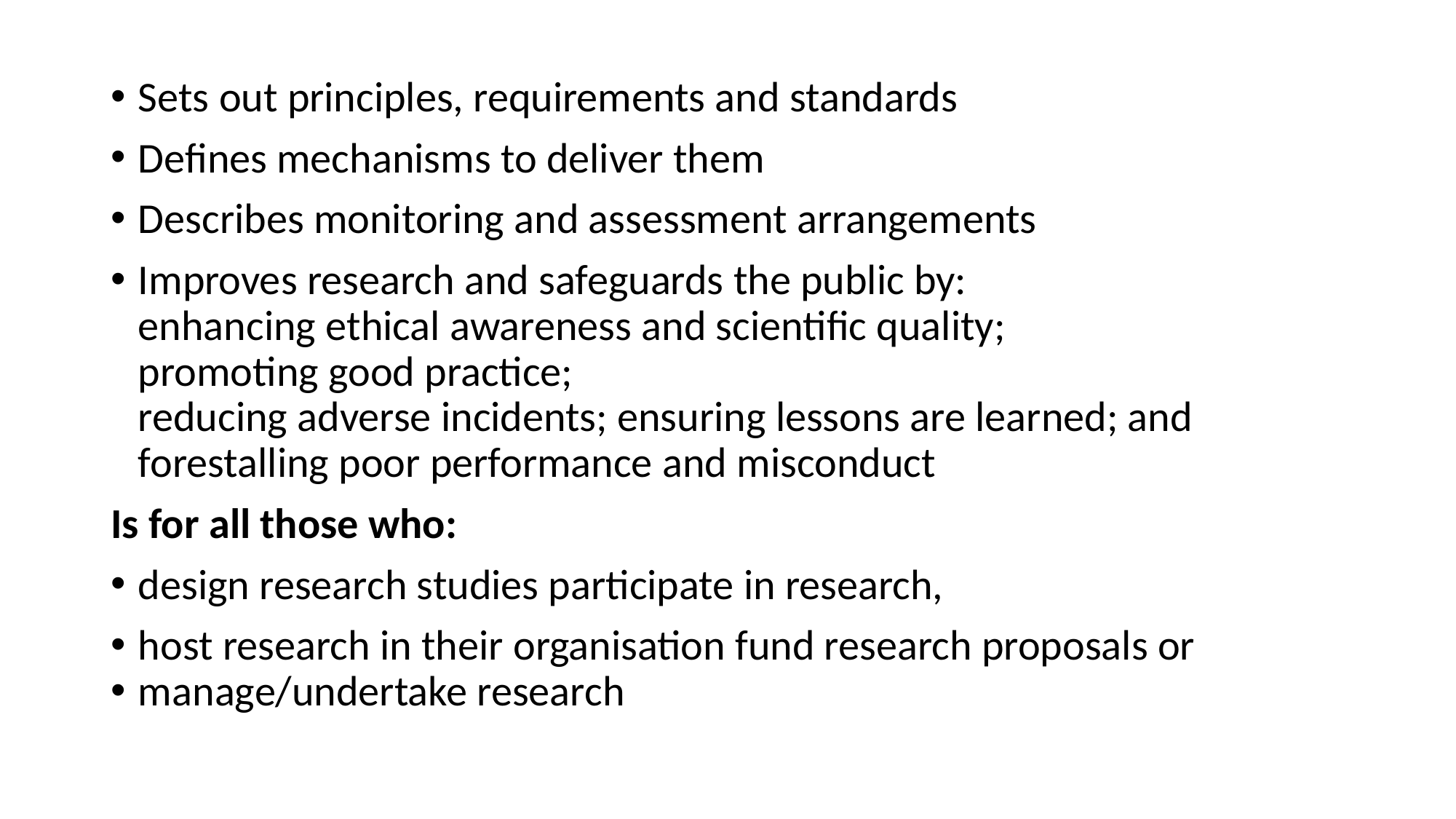

Sets out principles, requirements and standards
Defines mechanisms to deliver them
Describes monitoring and assessment arrangements
Improves research and safeguards the public by: enhancing ethical awareness and scientific quality; promoting good practice; reducing adverse incidents; ensuring lessons are learned; and forestalling poor performance and misconduct
Is for all those who:
design research studies participate in research,
host research in their organisation fund research proposals or
manage/undertake research